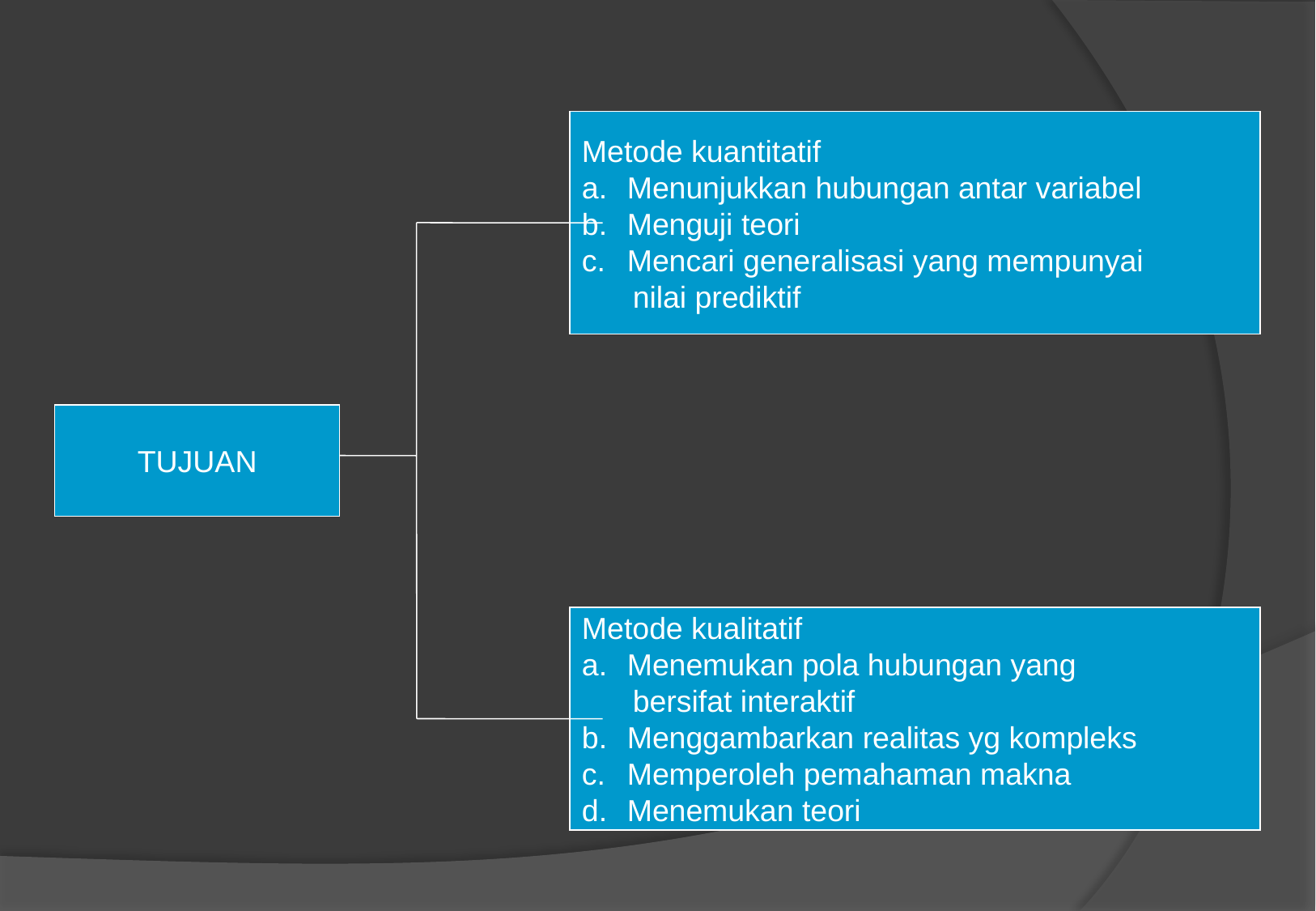

Metode kuantitatif
Menunjukkan hubungan antar variabel
Menguji teori
Mencari generalisasi yang mempunyai
      nilai prediktif

TUJUAN

Metode kualitatif
Menemukan pola hubungan yang
      bersifat interaktif
Menggambarkan realitas yg kompleks
Memperoleh pemahaman makna
Menemukan teori